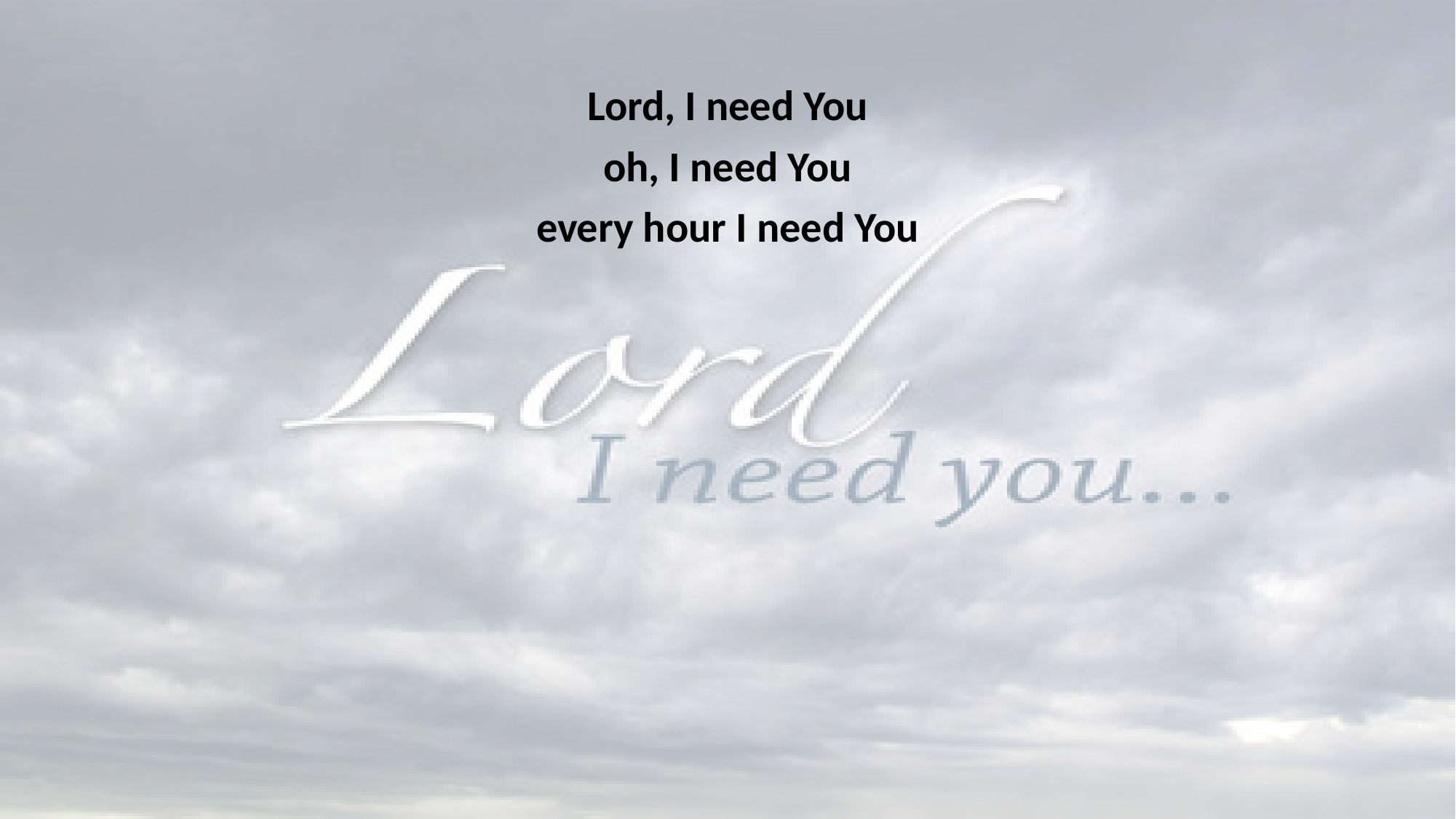

Lord, I need You
oh, I need You
every hour I need You